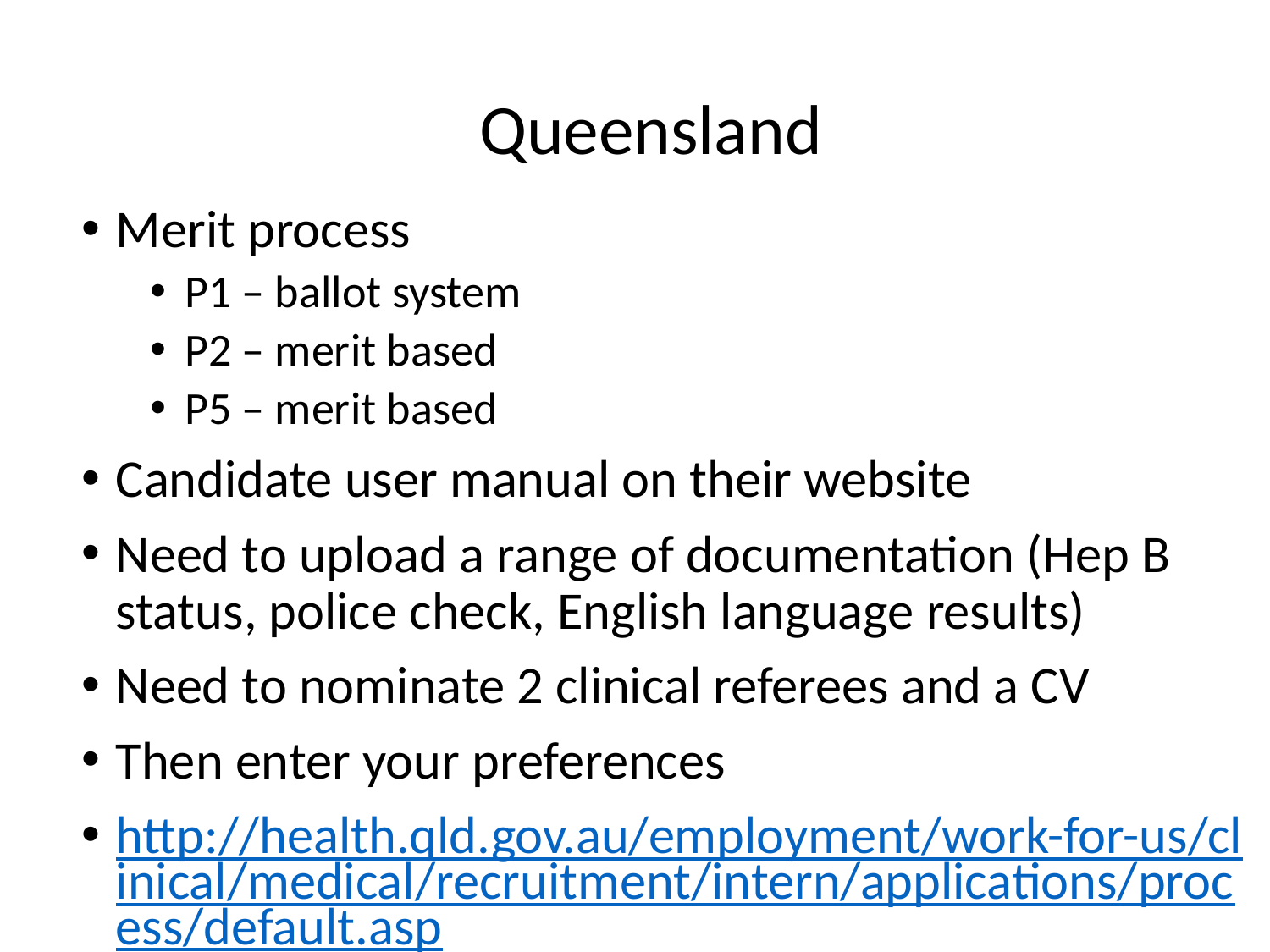

# Queensland
Merit process
P1 – ballot system
P2 – merit based
P5 – merit based
Candidate user manual on their website
Need to upload a range of documentation (Hep B status, police check, English language results)
Need to nominate 2 clinical referees and a CV
Then enter your preferences
http://health.qld.gov.au/employment/work-for-us/clinical/medical/recruitment/intern/applications/process/default.asp